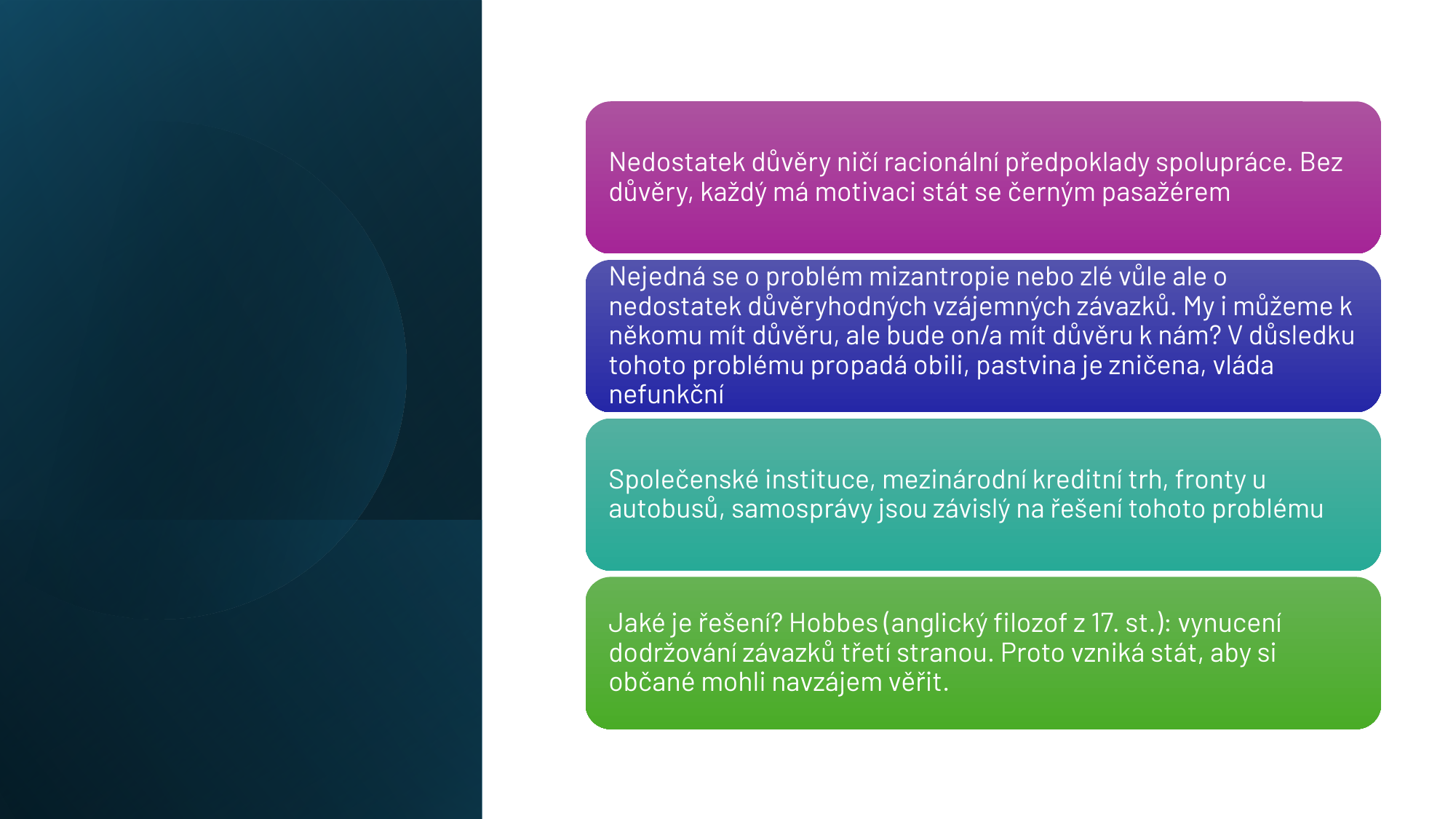

Nedostatek důvěry ničí racionální předpoklady spolupráce. Bez důvěry, každý má motivaci stát se černým pasažérem
Nejedná se o problém mizantropie nebo zlé vůle ale o nedostatek důvěryhodných vzájemných závazků. My i můžeme k někomu mít důvěru, ale bude on/a mít důvěru k nám? V důsledku tohoto problému propadá obili, pastvina je zničena, vláda nefunkční
Společenské instituce, mezinárodní kreditní trh, fronty u autobusů, samosprávy jsou závislý na řešení tohoto problému
Jaké je řešení? Hobbes (anglický filozof z 17. st.): vynucení dodržování závazků třetí stranou. Proto vzniká stát, aby si občané mohli navzájem věřit.

#